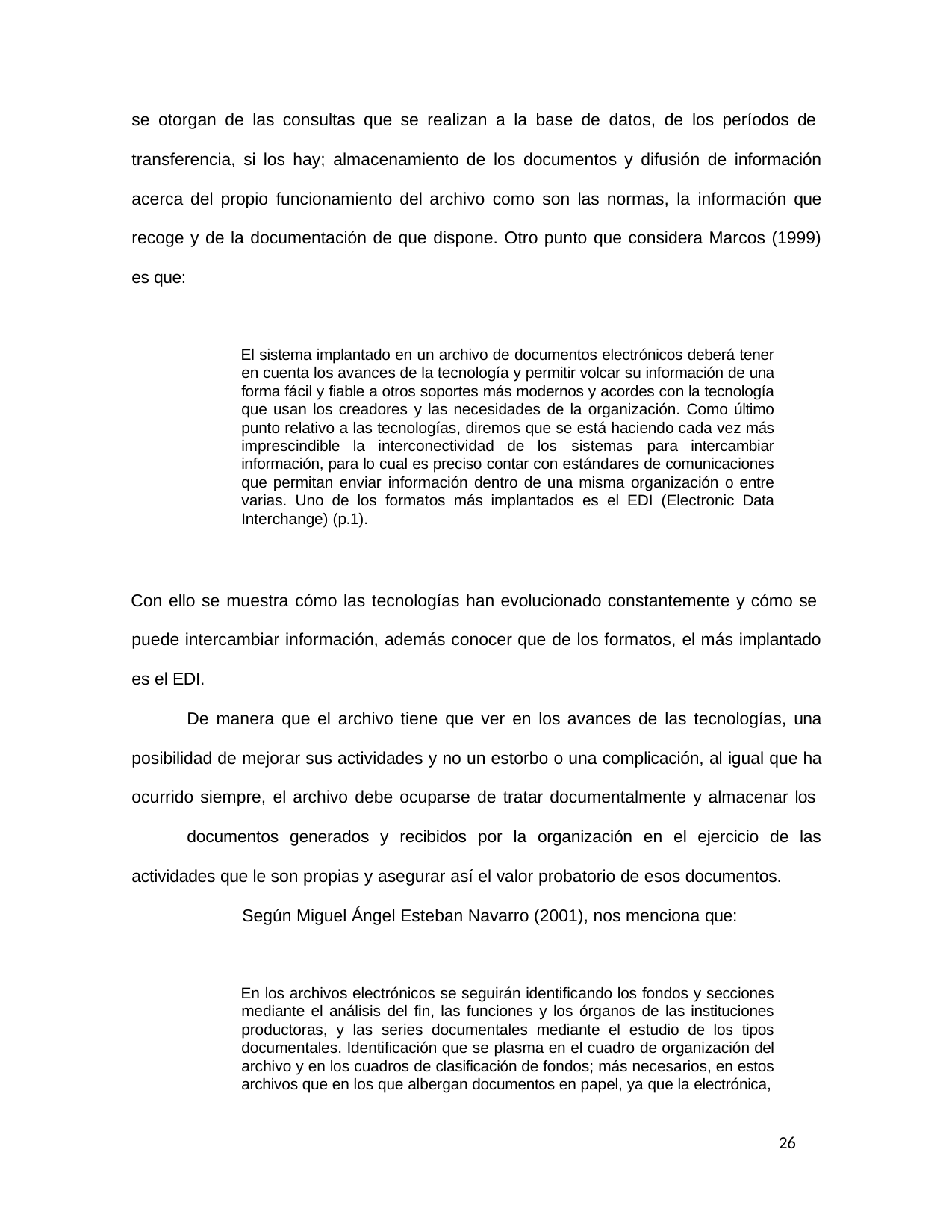

se otorgan de las consultas que se realizan a la base de datos, de los períodos de
transferencia, si los hay; almacenamiento de los documentos y difusión de información acerca del propio funcionamiento del archivo como son las normas, la información que recoge y de la documentación de que dispone. Otro punto que considera Marcos (1999) es que:
El sistema implantado en un archivo de documentos electrónicos deberá tener en cuenta los avances de la tecnología y permitir volcar su información de una forma fácil y fiable a otros soportes más modernos y acordes con la tecnología que usan los creadores y las necesidades de la organización. Como último punto relativo a las tecnologías, diremos que se está haciendo cada vez más imprescindible la interconectividad de los  sistemas  para intercambiar información, para lo cual es preciso contar con estándares de comunicaciones que permitan enviar información dentro de una misma organización o entre varias. Uno de los formatos más implantados es el EDI (Electronic Data Interchange) (p.1).
Con ello se muestra cómo las tecnologías han evolucionado constantemente y cómo se
puede intercambiar información, además conocer que de los formatos, el más implantado es el EDI.
De manera que el archivo tiene que ver en los avances de las tecnologías, una posibilidad de mejorar sus actividades y no un estorbo o una complicación, al igual que ha ocurrido siempre, el archivo debe ocuparse de tratar documentalmente y almacenar los
documentos generados y recibidos por la organización en el ejercicio de las actividades que le son propias y asegurar así el valor probatorio de esos documentos.
Según Miguel Ángel Esteban Navarro (2001), nos menciona que:
En los archivos electrónicos se seguirán identificando los fondos y secciones mediante el análisis del fin, las funciones y los órganos de las instituciones productoras, y las series documentales mediante el estudio de los tipos documentales. Identificación que se plasma en el cuadro de organización del archivo y en los cuadros de clasificación de fondos; más necesarios, en estos archivos que en los que albergan documentos en papel, ya que la electrónica,
26